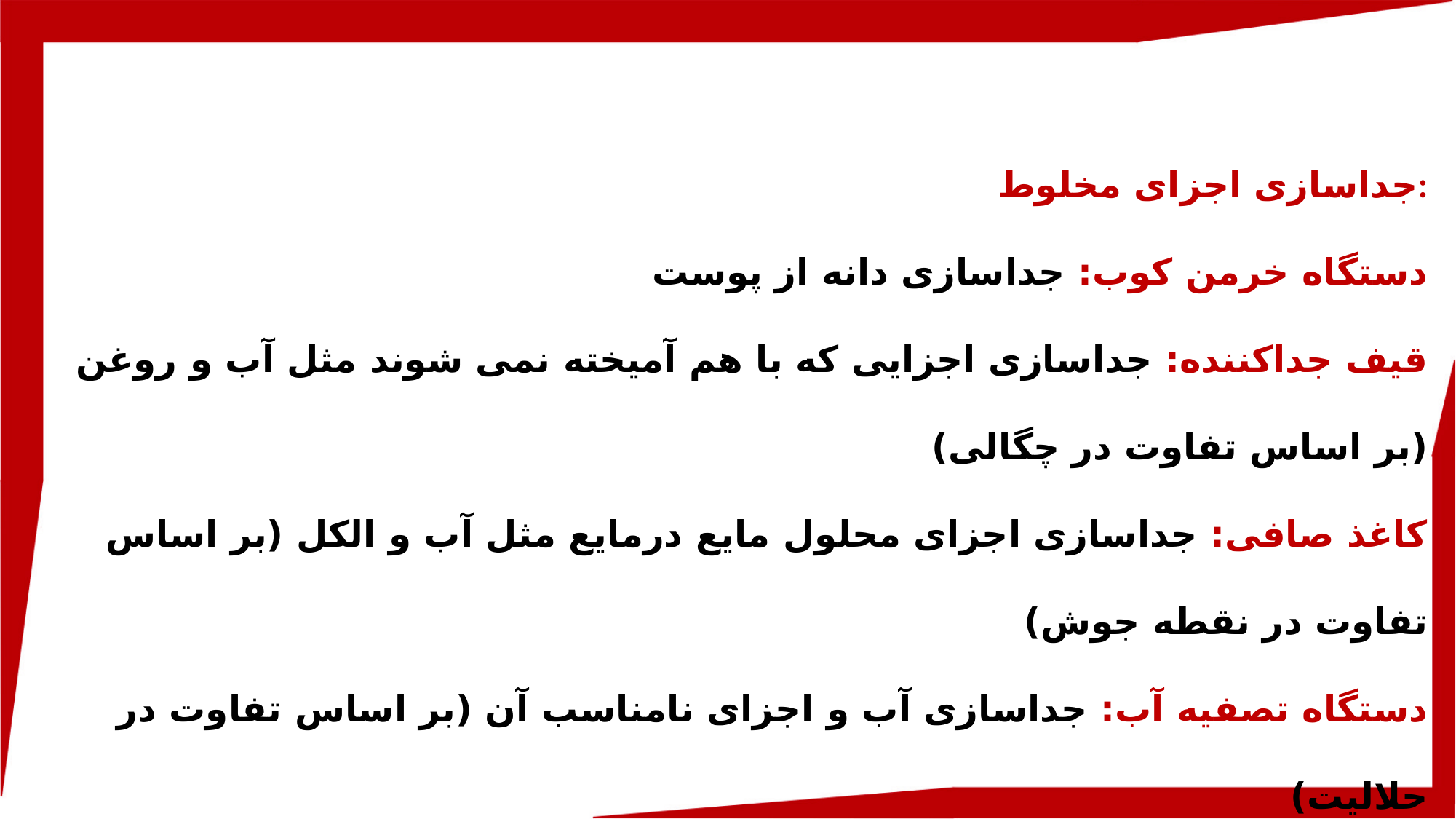

جداسازی اجزای مخلوط:
دستگاه خرمن کوب: جداسازی دانه از پوست
قیف جداکننده: جداسازی اجزایی که با هم آمیخته نمی شوند مثل آب و روغن (بر اساس تفاوت در چگالی)
کاغذ صافی: جداسازی اجزای محلول مایع درمایع مثل آب و الکل (بر اساس تفاوت در نقطه جوش)
دستگاه تصفیه آب: جداسازی آب و اجزای نامناسب آن (بر اساس تفاوت در حلالیت)
دستگاه دیالیز خون (کلیه مصنوعی) : تصفیه ی خون افراد مبتلا به نارسایی کلیه و جداسازی اجزای زیان آور از خون